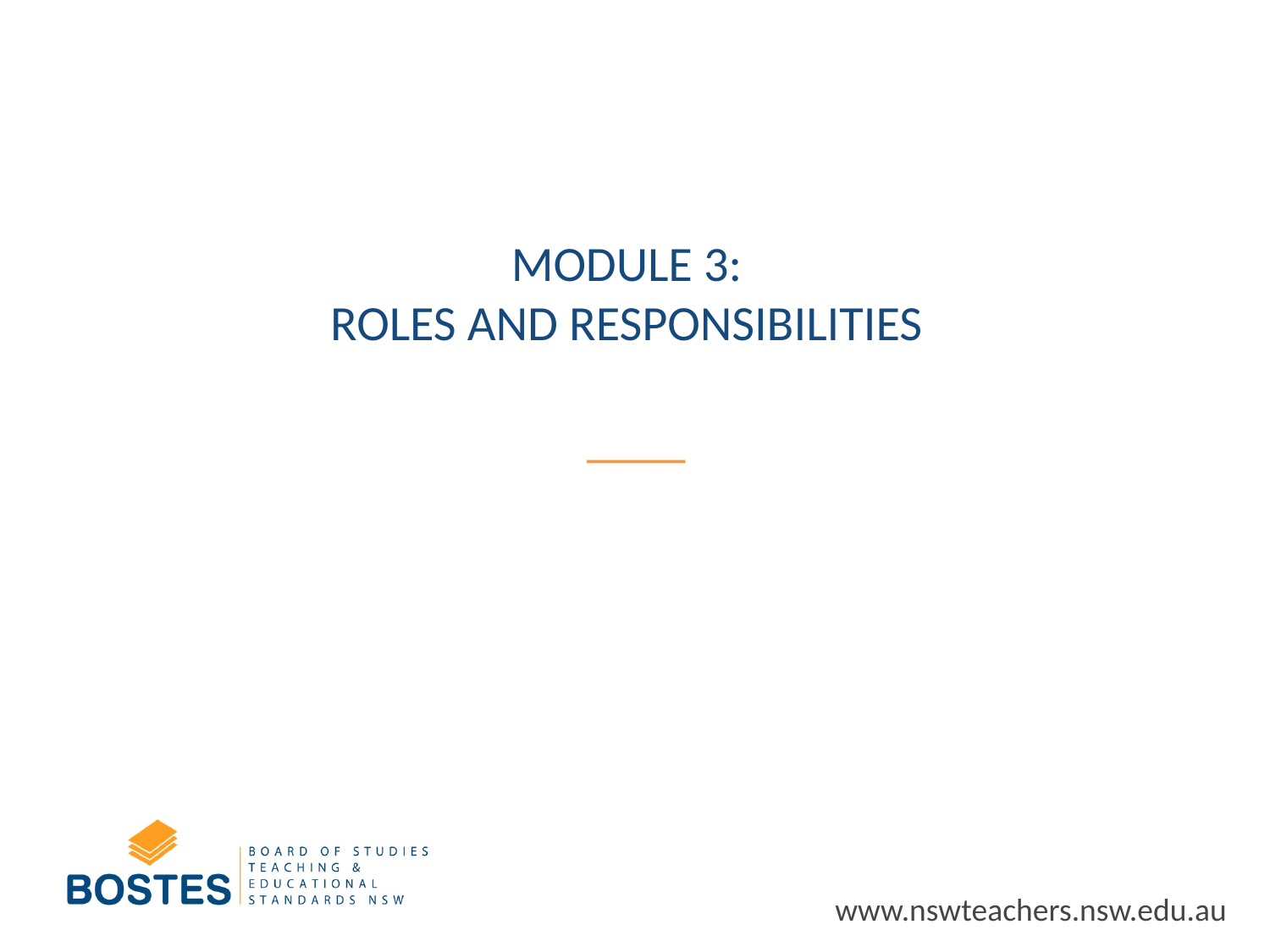

# Module 3: Roles and responsibilities
www.nswteachers.nsw.edu.au